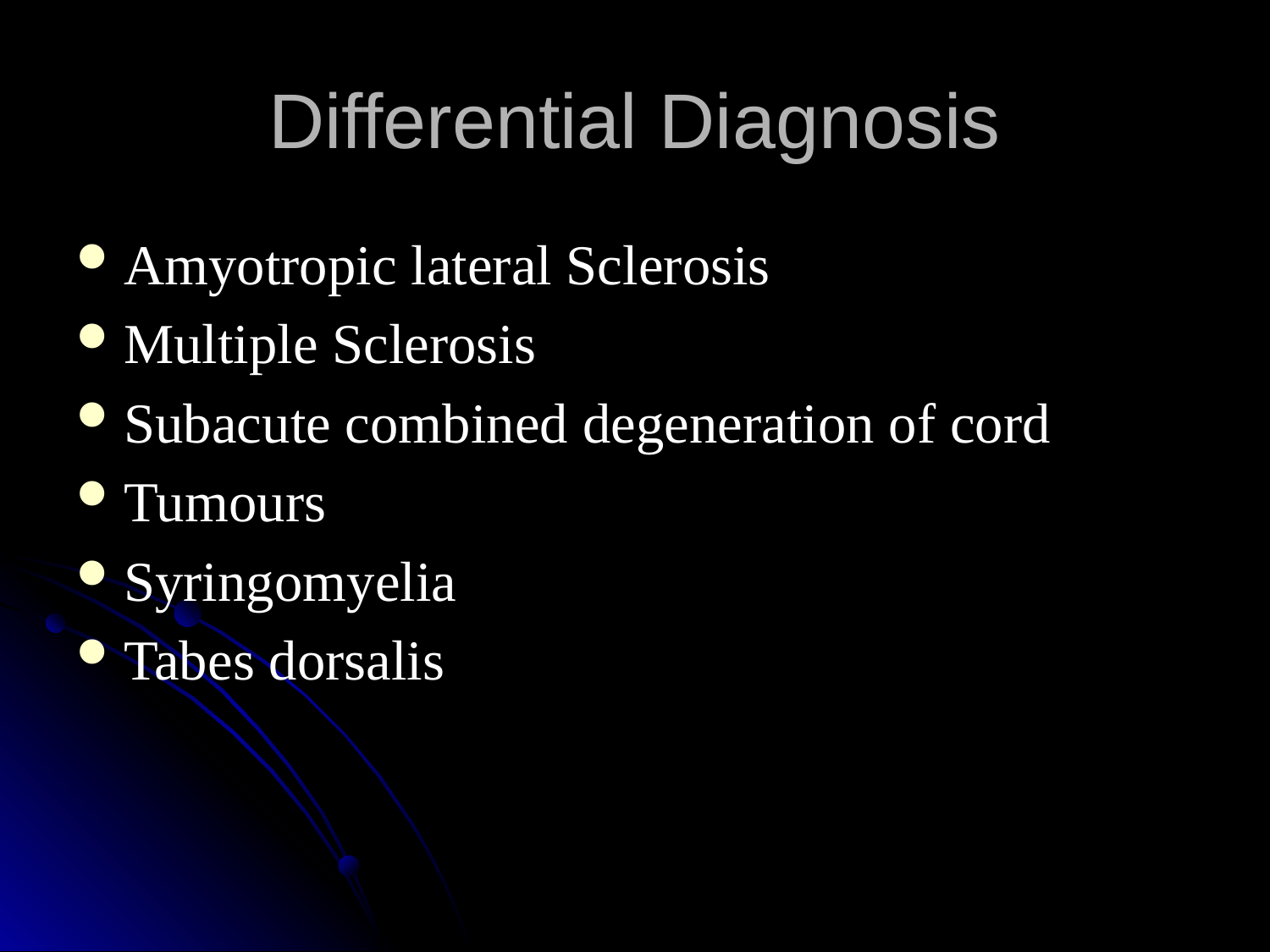

# Differential Diagnosis
Amyotropic lateral Sclerosis
Multiple Sclerosis
Subacute combined degeneration of cord
Tumours
Syringomyelia
Tabes dorsalis